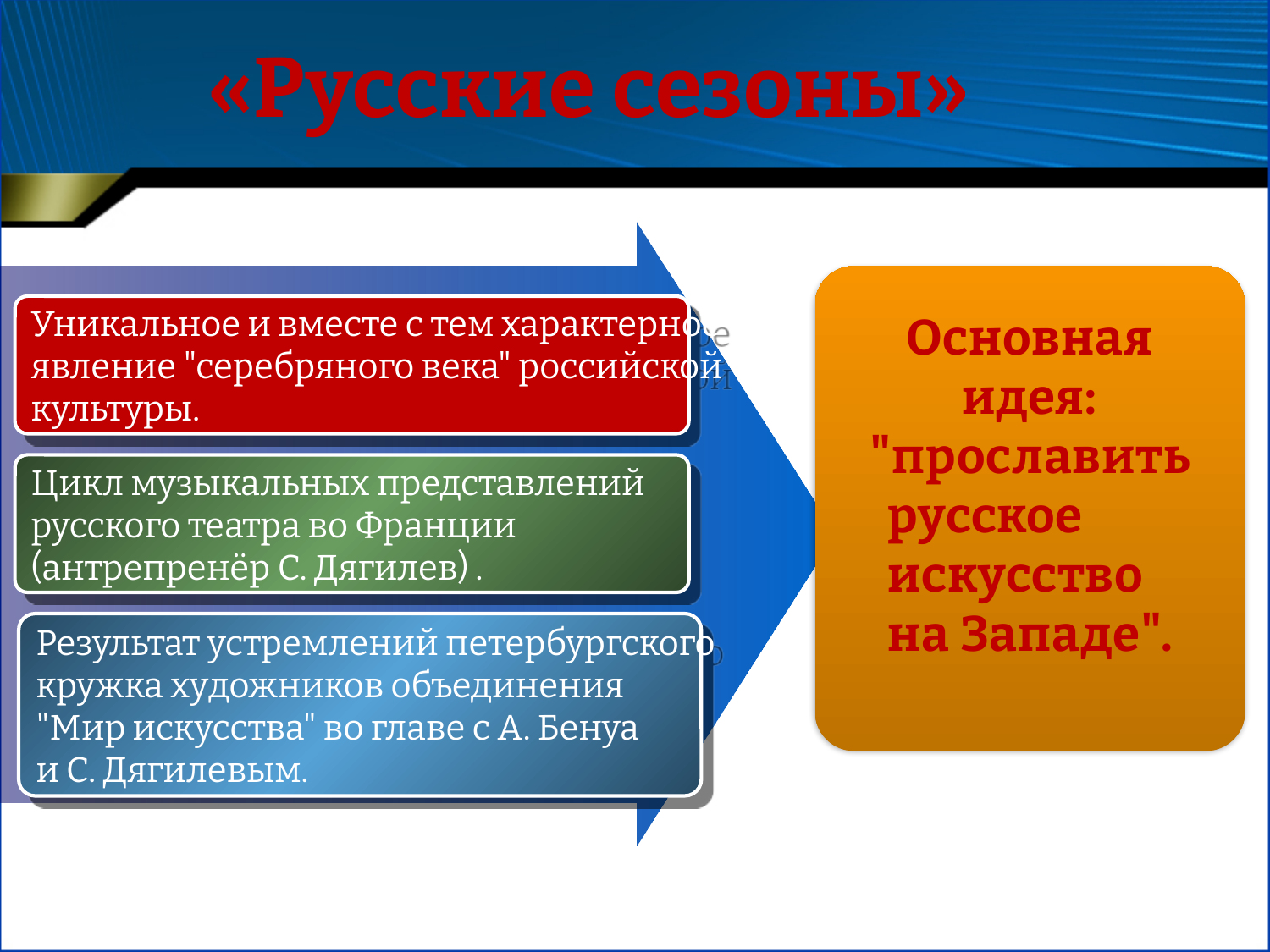

«Русские сезоны»

Основная идея: "прославить
     русское
     искусство
     на Западе".

Уникальное и вместе с тем характерное
явление "серебряного века" российской
культуры.

Цикл музыкальных представлений
русского театра во Франции
(антрепренёр С. Дягилев) .

Результат устремлений петербургского
кружка художников объединения
"Мир искусства" во главе с А. Бенуа
и С. Дягилевым.